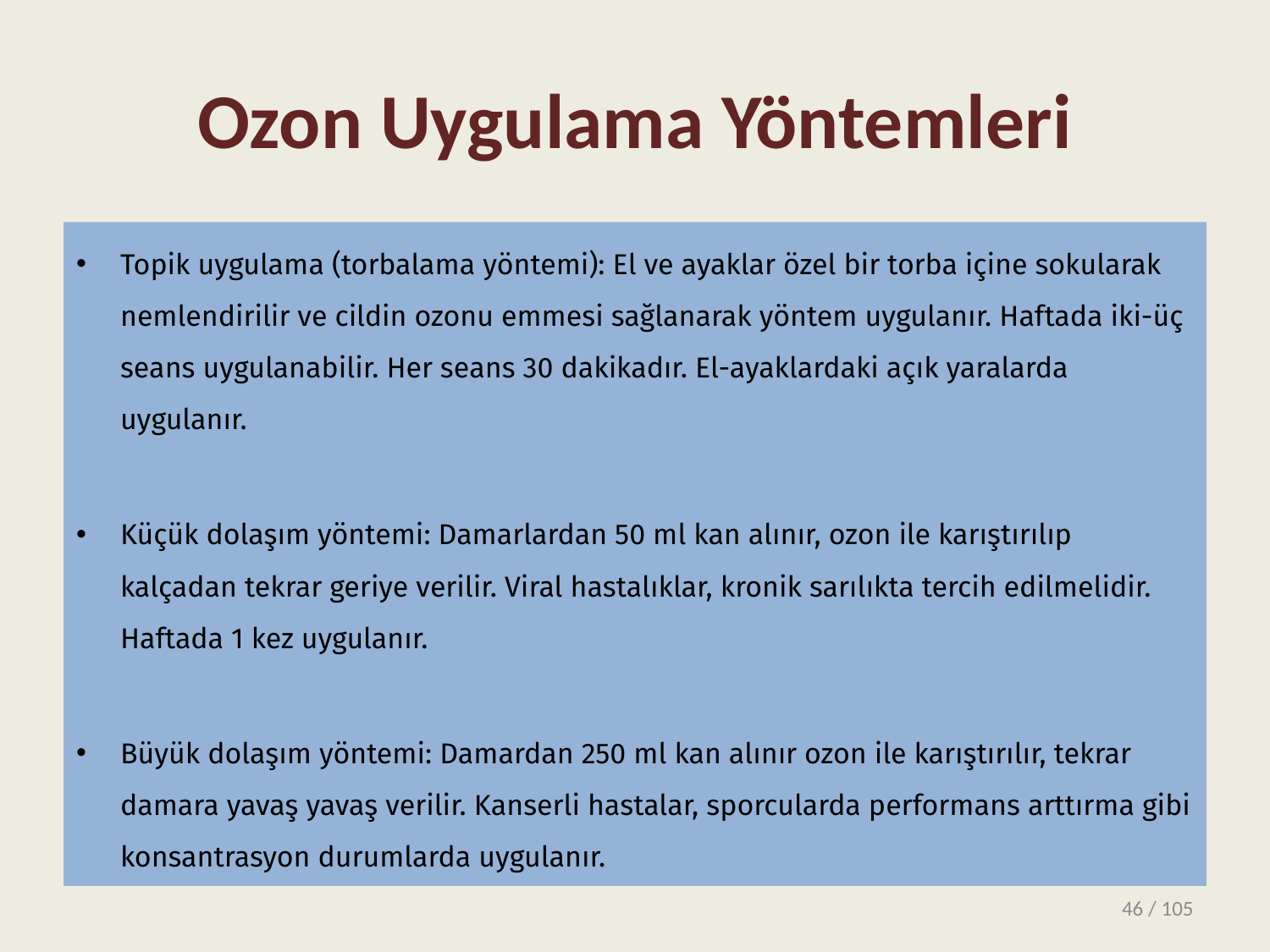

# Ozon Uygulama Yöntemleri
Topik uygulama (torbalama yöntemi): El ve ayaklar özel bir torba içine sokularak nemlendirilir ve cildin ozonu emmesi sağlanarak yöntem uygulanır. Haftada iki-üç seans uygulanabilir. Her seans 30 dakikadır. El-ayaklardaki açık yaralarda uygulanır.

Küçük dolaşım yöntemi: Damarlardan 50 ml kan alınır, ozon ile karıştırılıp kalçadan tekrar geriye verilir. Viral hastalıklar, kronik sarılıkta tercih edilmelidir. Haftada 1 kez uygulanır.

Büyük dolaşım yöntemi: Damardan 250 ml kan alınır ozon ile karıştırılır, tekrar damara yavaş yavaş verilir. Kanserli hastalar, sporcularda performans arttırma gibi konsantrasyon durumlarda uygulanır.

46 / 105